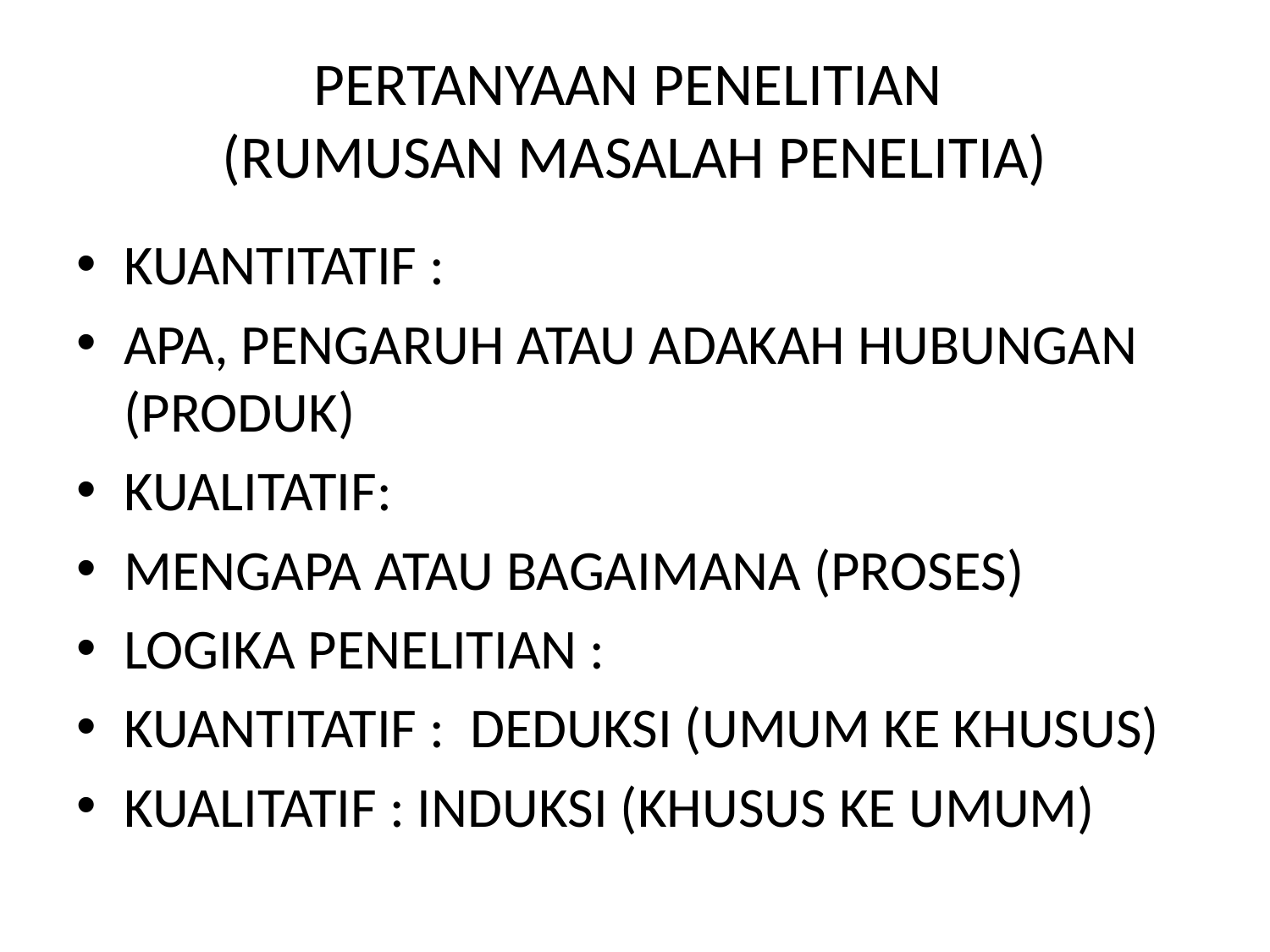

# PERTANYAAN PENELITIAN (RUMUSAN MASALAH PENELITIA)
KUANTITATIF :
APA, PENGARUH ATAU ADAKAH HUBUNGAN  (PRODUK)
KUALITATIF:
MENGAPA ATAU BAGAIMANA (PROSES)
LOGIKA PENELITIAN :
KUANTITATIF :  DEDUKSI (UMUM KE KHUSUS)
KUALITATIF : INDUKSI (KHUSUS KE UMUM)